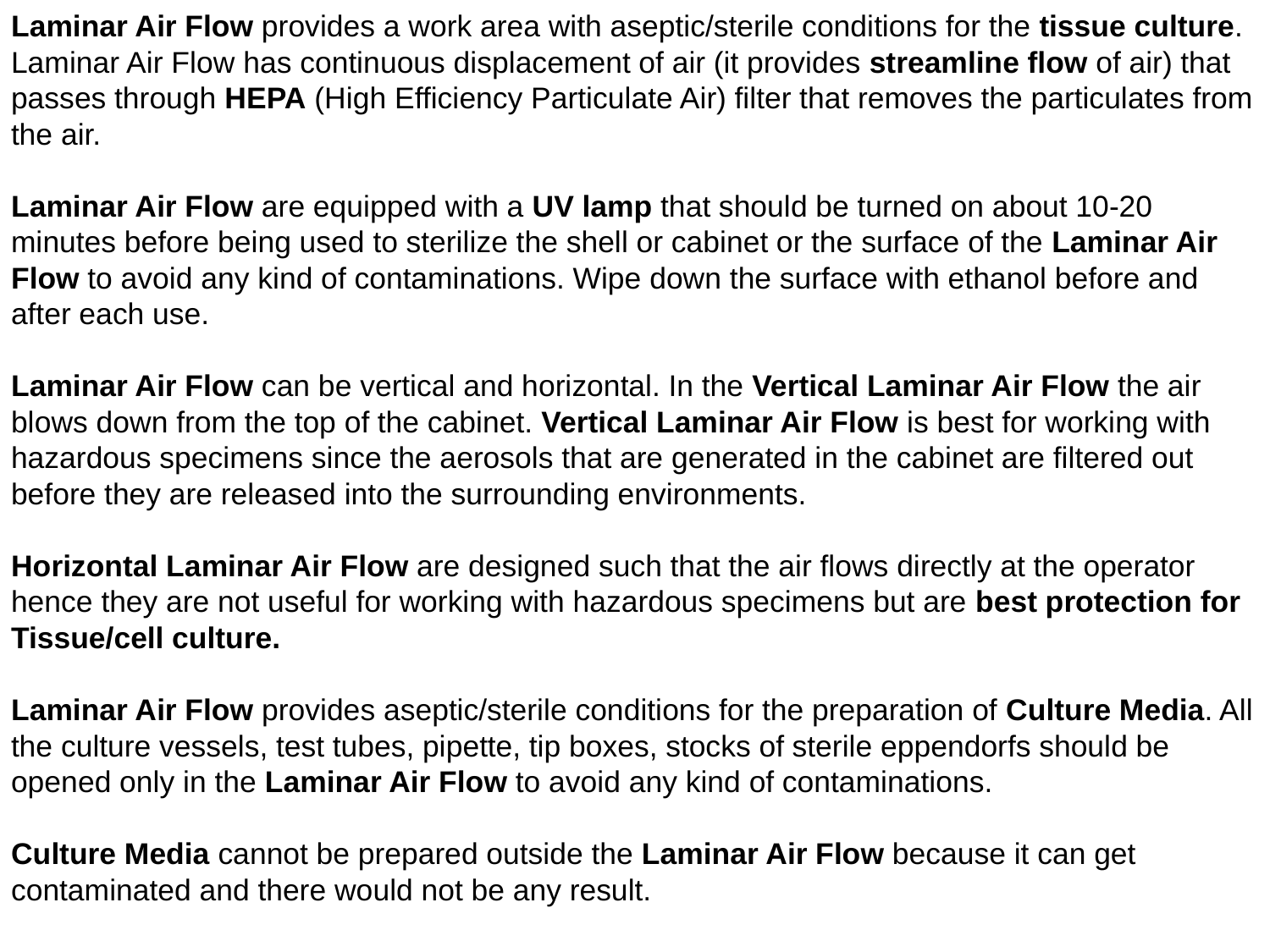

Laminar Air Flow provides a work area with aseptic/sterile conditions for the tissue culture.
Laminar Air Flow has continuous displacement of air (it provides streamline flow of air) that passes through HEPA (High Efficiency Particulate Air) filter that removes the particulates from the air.

Laminar Air Flow are equipped with a UV lamp that should be turned on about 10-20 minutes before being used to sterilize the shell or cabinet or the surface of the Laminar Air Flow to avoid any kind of contaminations. Wipe down the surface with ethanol before and after each use.

Laminar Air Flow can be vertical and horizontal. In the Vertical Laminar Air Flow the air blows down from the top of the cabinet. Vertical Laminar Air Flow is best for working with hazardous specimens since the aerosols that are generated in the cabinet are filtered out before they are released into the surrounding environments.

Horizontal Laminar Air Flow are designed such that the air flows directly at the operator hence they are not useful for working with hazardous specimens but are best protection for Tissue/cell culture.

Laminar Air Flow provides aseptic/sterile conditions for the preparation of Culture Media. All the culture vessels, test tubes, pipette, tip boxes, stocks of sterile eppendorfs should be opened only in the Laminar Air Flow to avoid any kind of contaminations.

Culture Media cannot be prepared outside the Laminar Air Flow because it can get contaminated and there would not be any result.